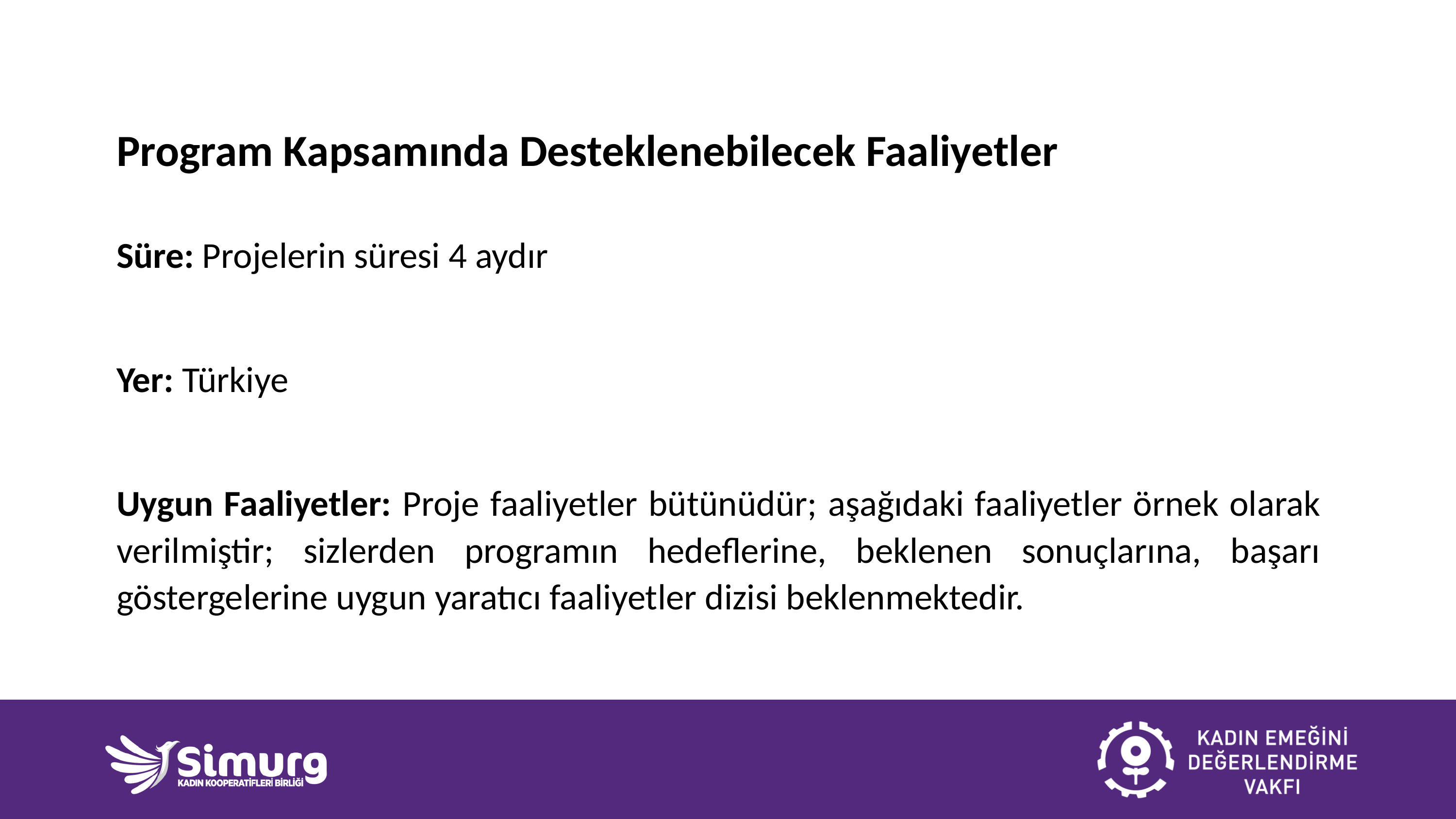

# Program Kapsamında Desteklenebilecek Faaliyetler
Süre: Projelerin süresi 4 aydır

Yer: Türkiye

Uygun Faaliyetler: Proje faaliyetler bütünüdür; aşağıdaki faaliyetler örnek olarak verilmiştir; sizlerden programın hedeflerine, beklenen sonuçlarına, başarı göstergelerine uygun yaratıcı faaliyetler dizisi beklenmektedir.